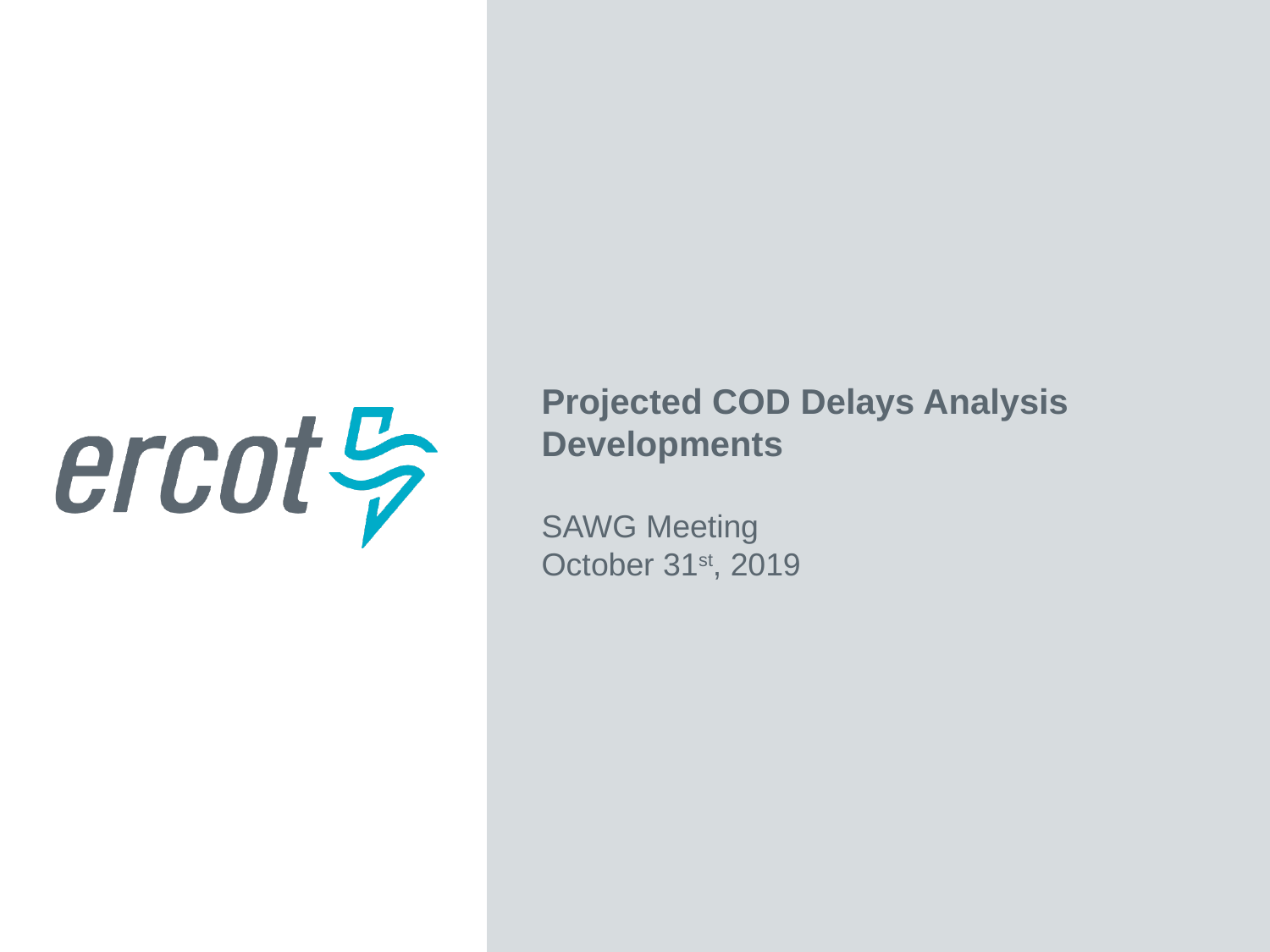

Projected COD Delays Analysis Developments

SAWG Meeting
October 31st, 2019